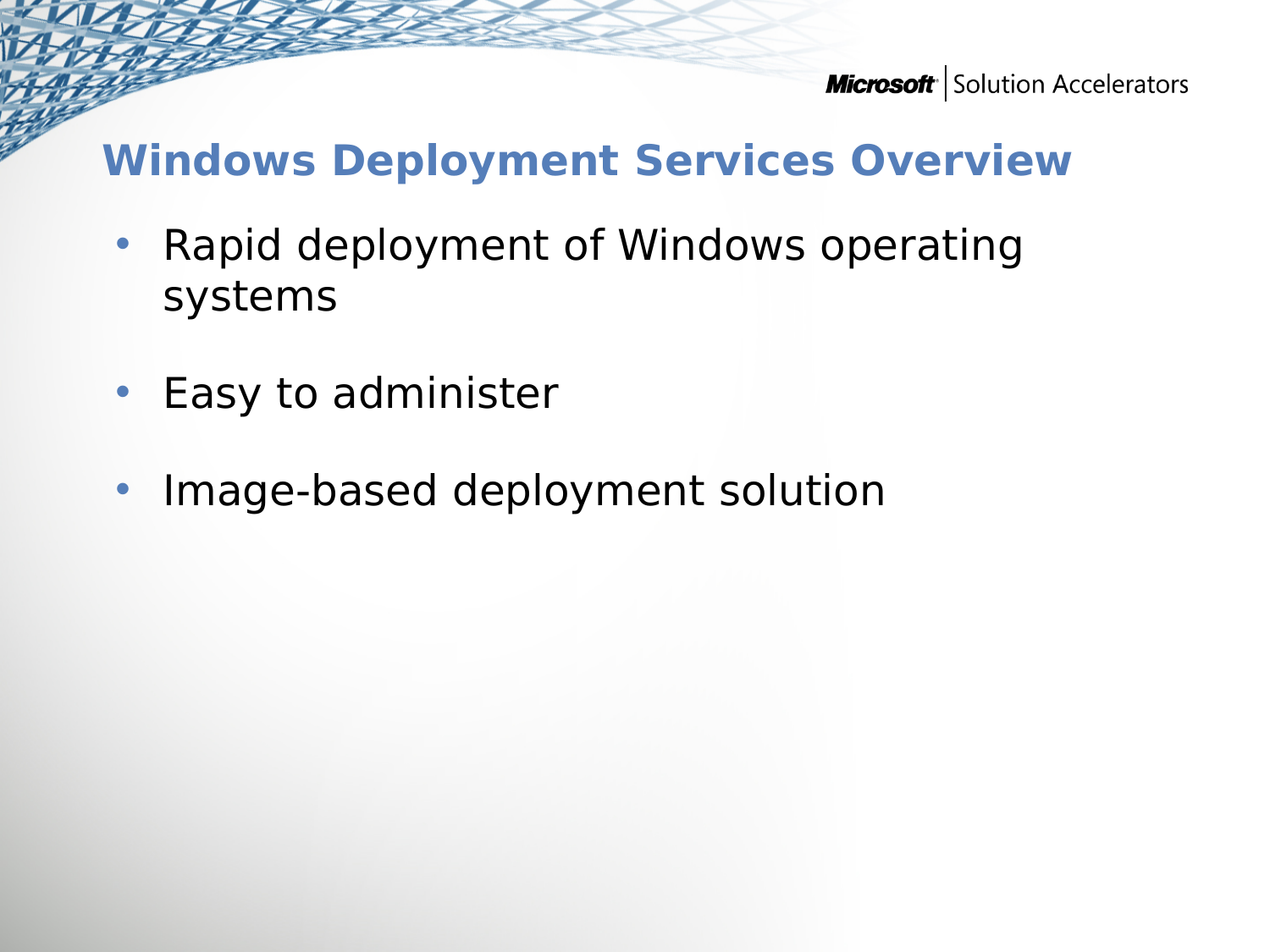

# Windows Deployment Services Overview
Rapid deployment of Windows operating systems
Easy to administer
Image-based deployment solution